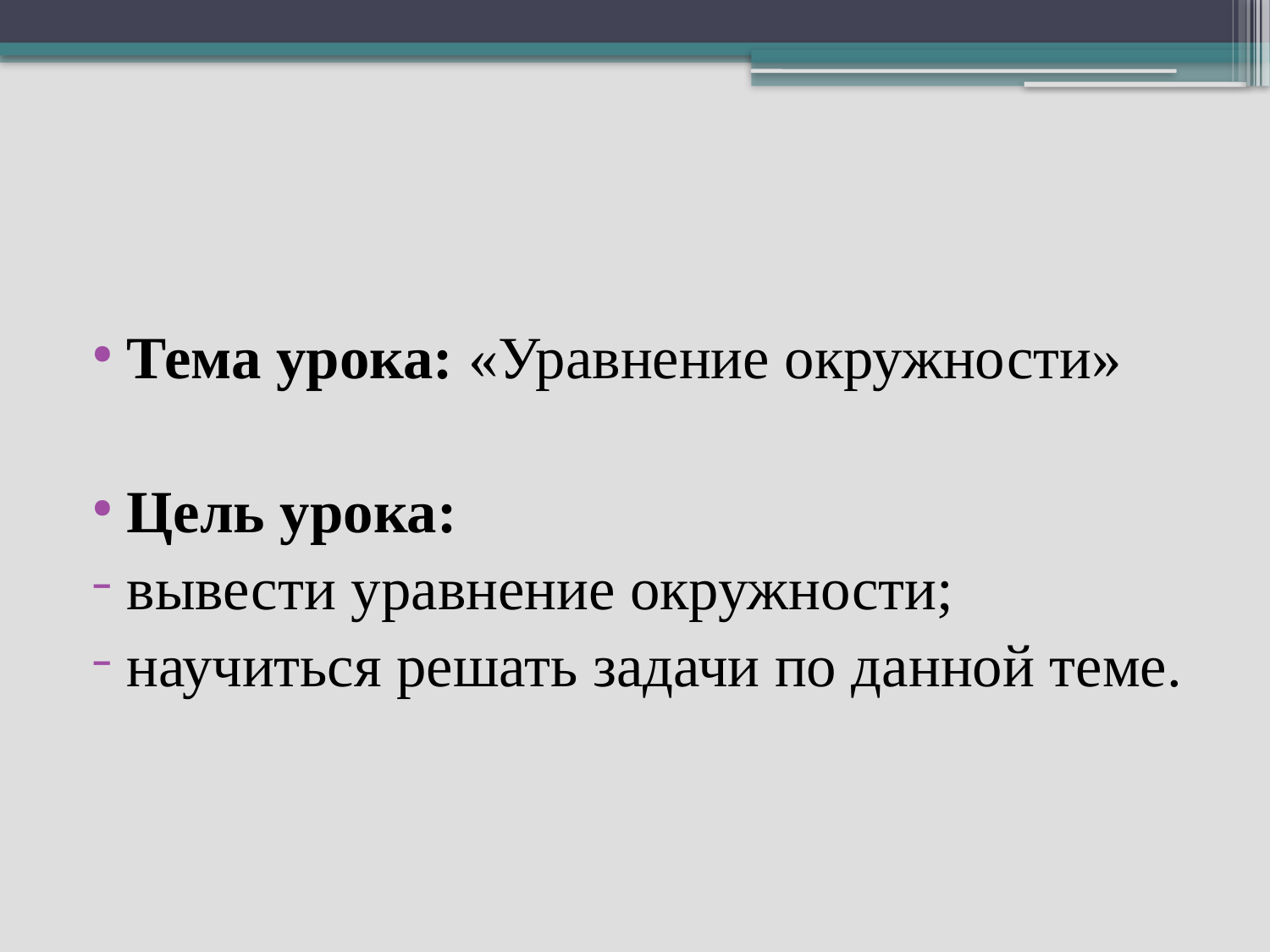

#
Тема урока: «Уравнение окружности»

Цель урока:
вывести уравнение окружности;
научиться решать задачи по данной теме.